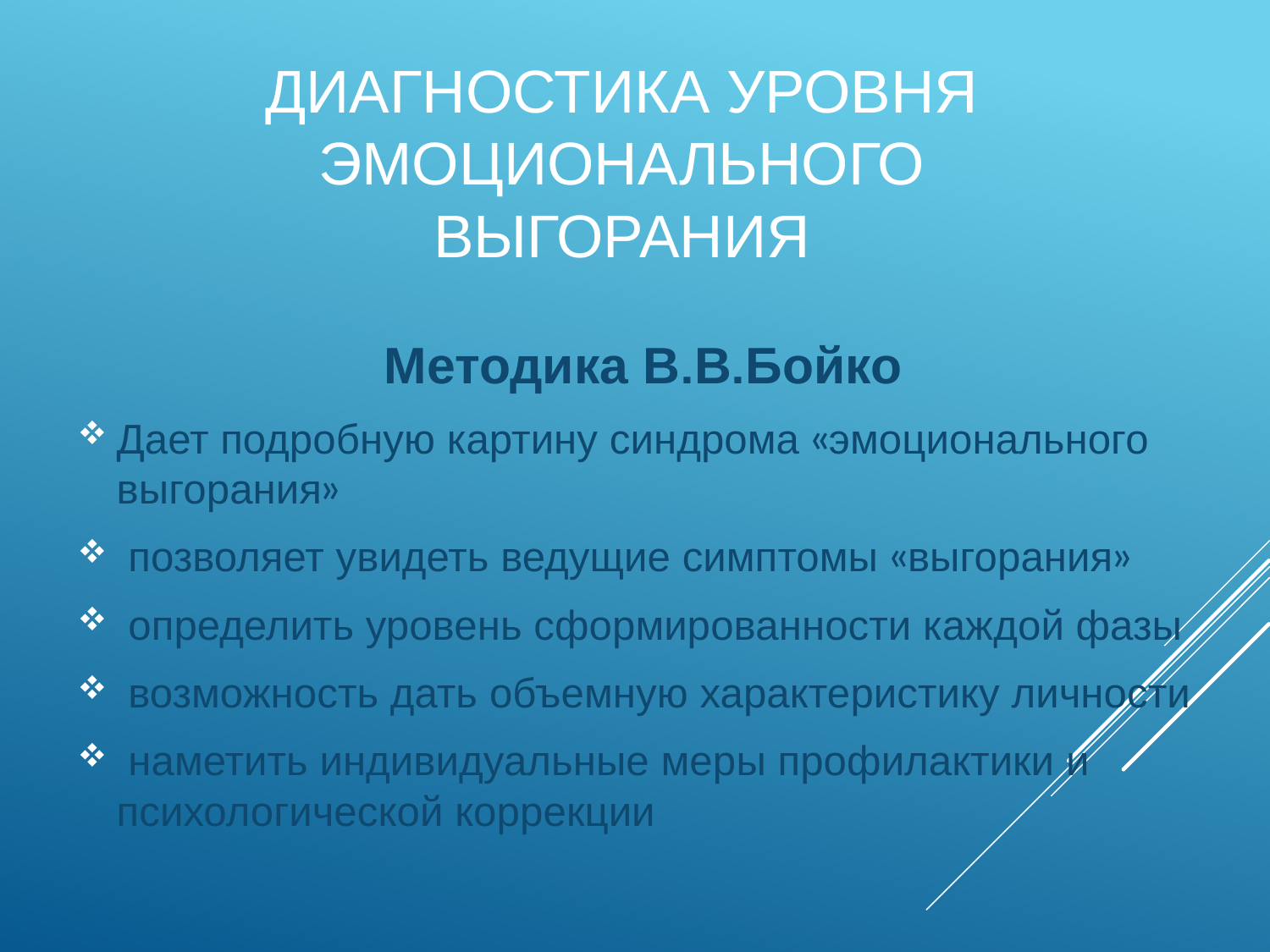

# Диагностика уровня эмоционального выгорания
Методика В.В.Бойко
Дает подробную картину синдрома «эмоционального выгорания»
 позволяет увидеть ведущие симптомы «выгорания»
 определить уровень сформированности каждой фазы
 возможность дать объемную характеристику личности
 наметить индивидуальные меры профилактики и психологической коррекции